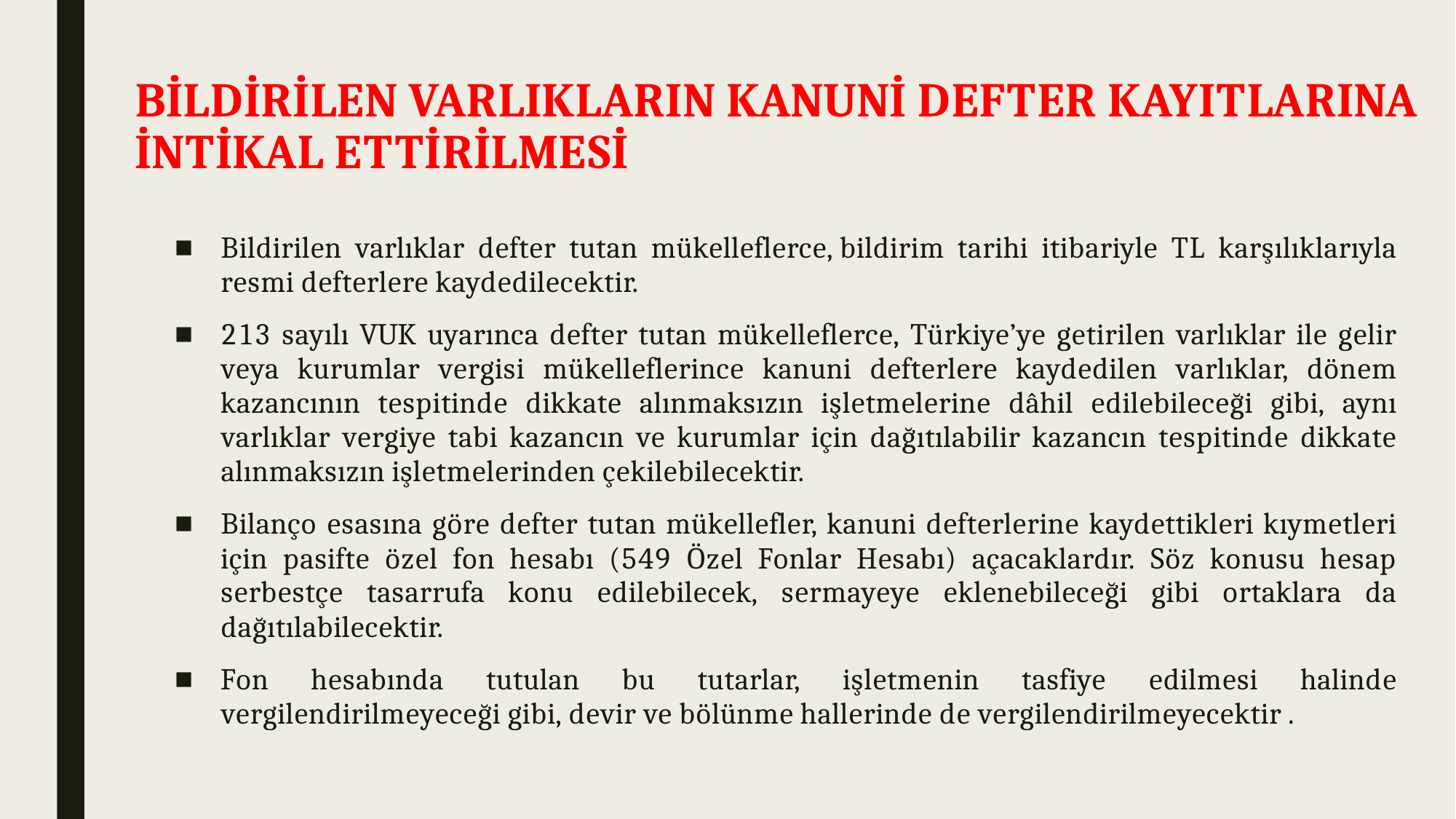

# BİLDİRİLEN VARLIKLARIN KANUNİ DEFTER KAYITLARINA İNTİKAL ETTİRİLMESİ
Bildirilen varlıklar defter tutan mükelleflerce, bildirim tarihi itibariyle TL karşılıklarıyla resmi defterlere kaydedilecektir.
213 sayılı VUK uyarınca defter tutan mükelleflerce, Türkiye’ye getirilen varlıklar ile gelir veya kurumlar vergisi mükelleflerince kanuni defterlere kaydedilen varlıklar, dönem kazancının tespitinde dikkate alınmaksızın işletmelerine dâhil edilebileceği gibi, aynı varlıklar vergiye tabi kazancın ve kurumlar için dağıtılabilir kazancın tespitinde dikkate alınmaksızın işletmelerinden çekilebilecektir.
Bilanço esasına göre defter tutan mükellefler, kanuni defterlerine kaydettikleri kıymetleri için pasifte özel fon hesabı (549 Özel Fonlar Hesabı) açacaklardır. Söz konusu hesap serbestçe tasarrufa konu edilebilecek, sermayeye eklenebileceği gibi ortaklara da dağıtılabilecektir.
Fon hesabında tutulan bu tutarlar, işletmenin tasfiye edilmesi halinde vergilendirilmeyeceği gibi, devir ve bölünme hallerinde de vergilendirilmeyecektir .